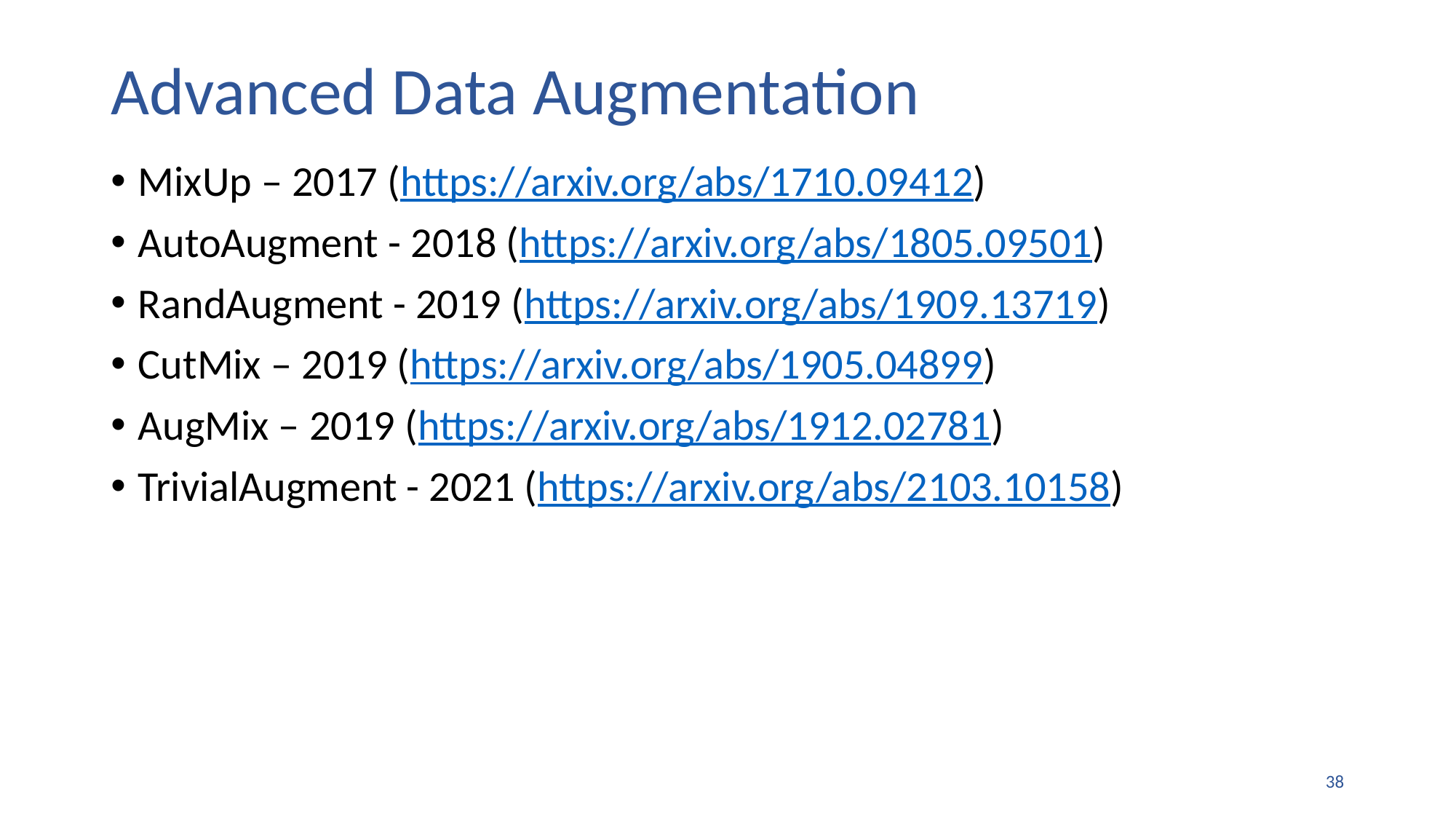

# Advanced Data Augmentation
MixUp – 2017 (https://arxiv.org/abs/1710.09412)
AutoAugment - 2018 (https://arxiv.org/abs/1805.09501)
RandAugment - 2019 (https://arxiv.org/abs/1909.13719)
CutMix – 2019 (https://arxiv.org/abs/1905.04899)
AugMix – 2019 (https://arxiv.org/abs/1912.02781)
TrivialAugment - 2021 (https://arxiv.org/abs/2103.10158)
38